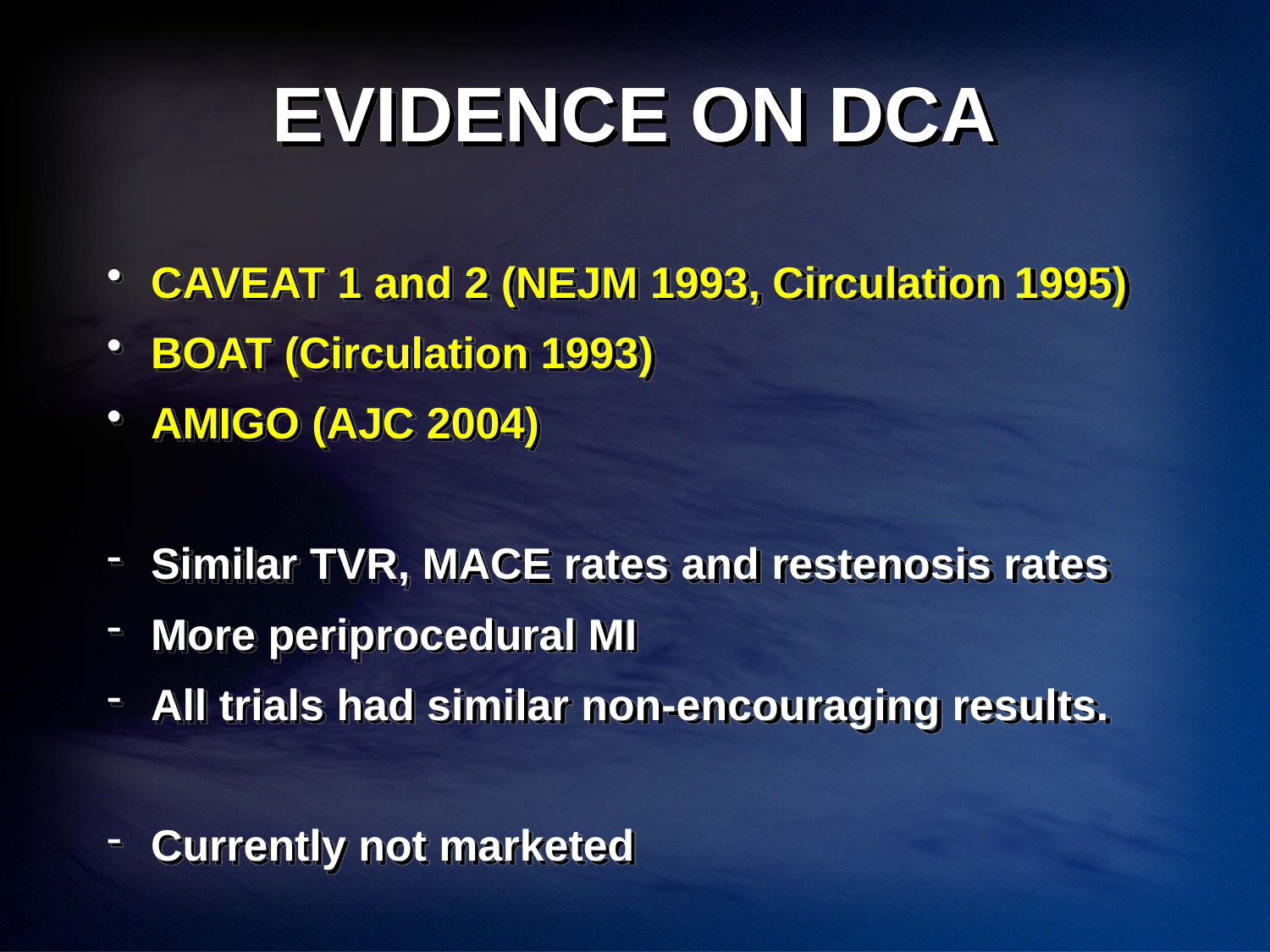

# EVIDENCE ON DCA
CAVEAT 1 and 2 (NEJM 1993, Circulation 1995)
BOAT (Circulation 1993)
AMIGO (AJC 2004)

Similar TVR, MACE rates and restenosis rates
More periprocedural MI
All trials had similar non-encouraging results.

Currently not marketed